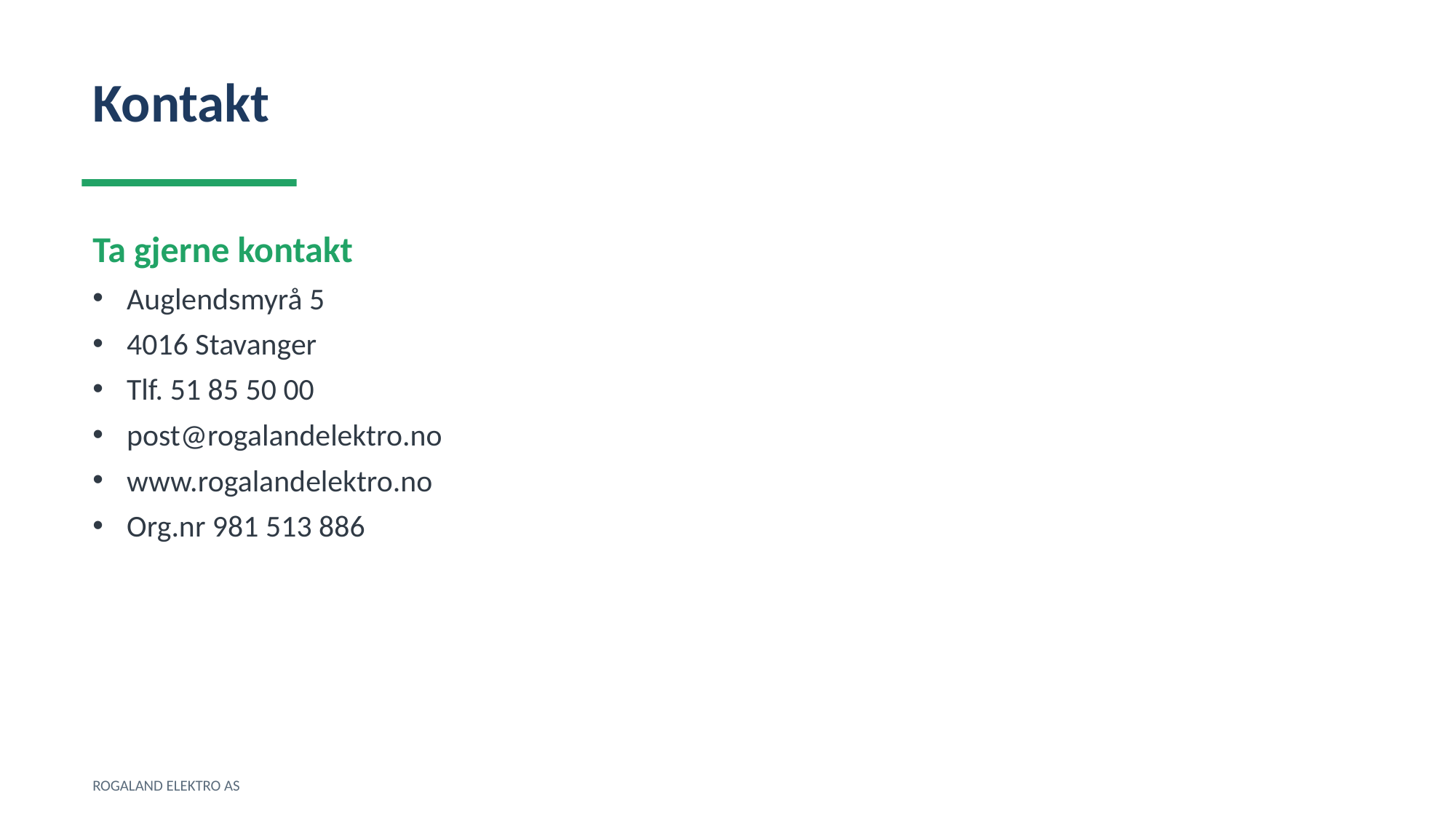

Kontakt

Ta gjerne kontakt
Auglendsmyrå 5
4016 Stavanger
Tlf. 51 85 50 00
post@rogalandelektro.no
www.rogalandelektro.no
Org.nr 981 513 886
ROGALAND ELEKTRO AS